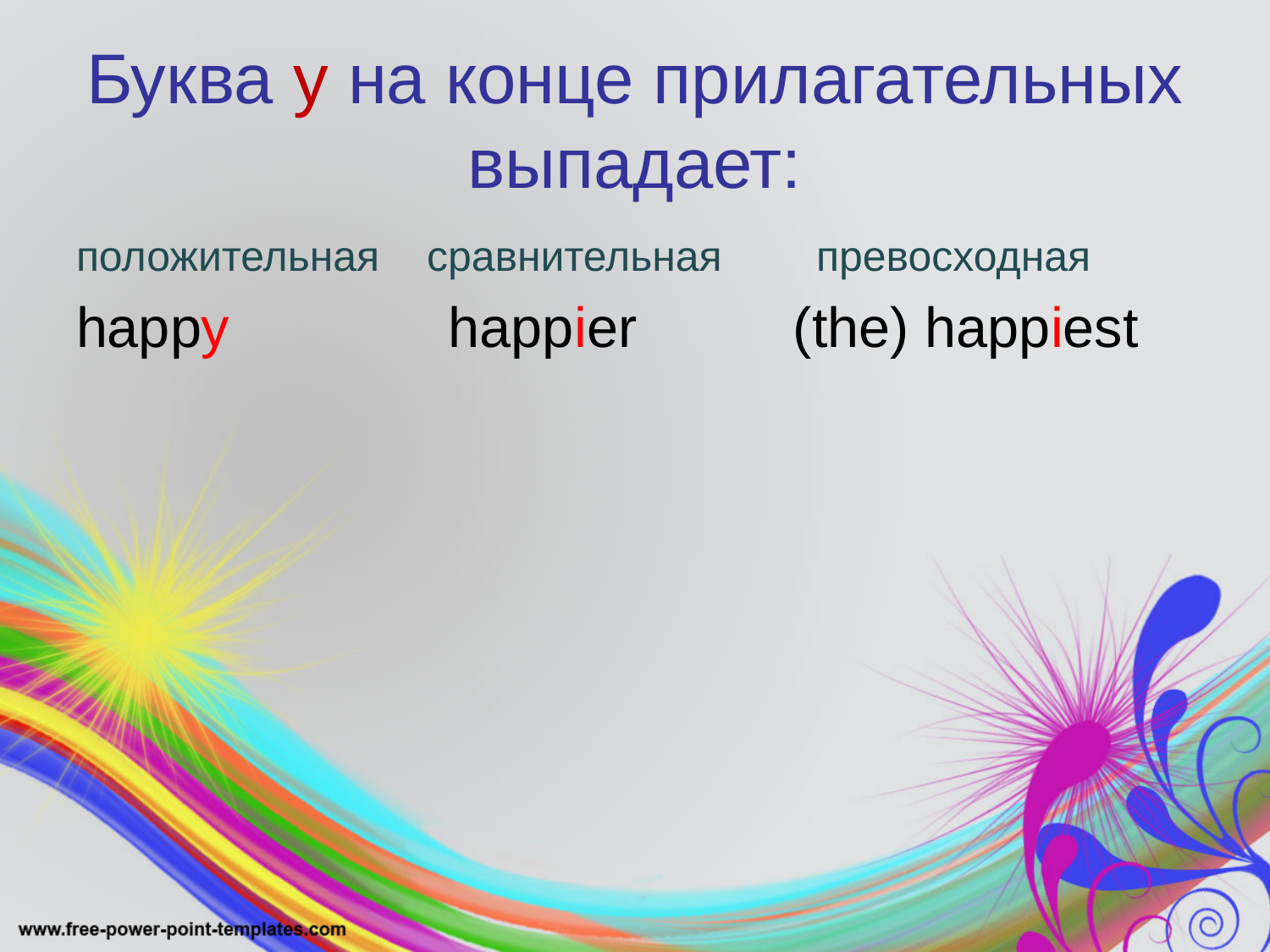

# Буква y на конце прилагательных выпадает:
положительная    сравнительная        превосходная
happy              happier          (the) happiest